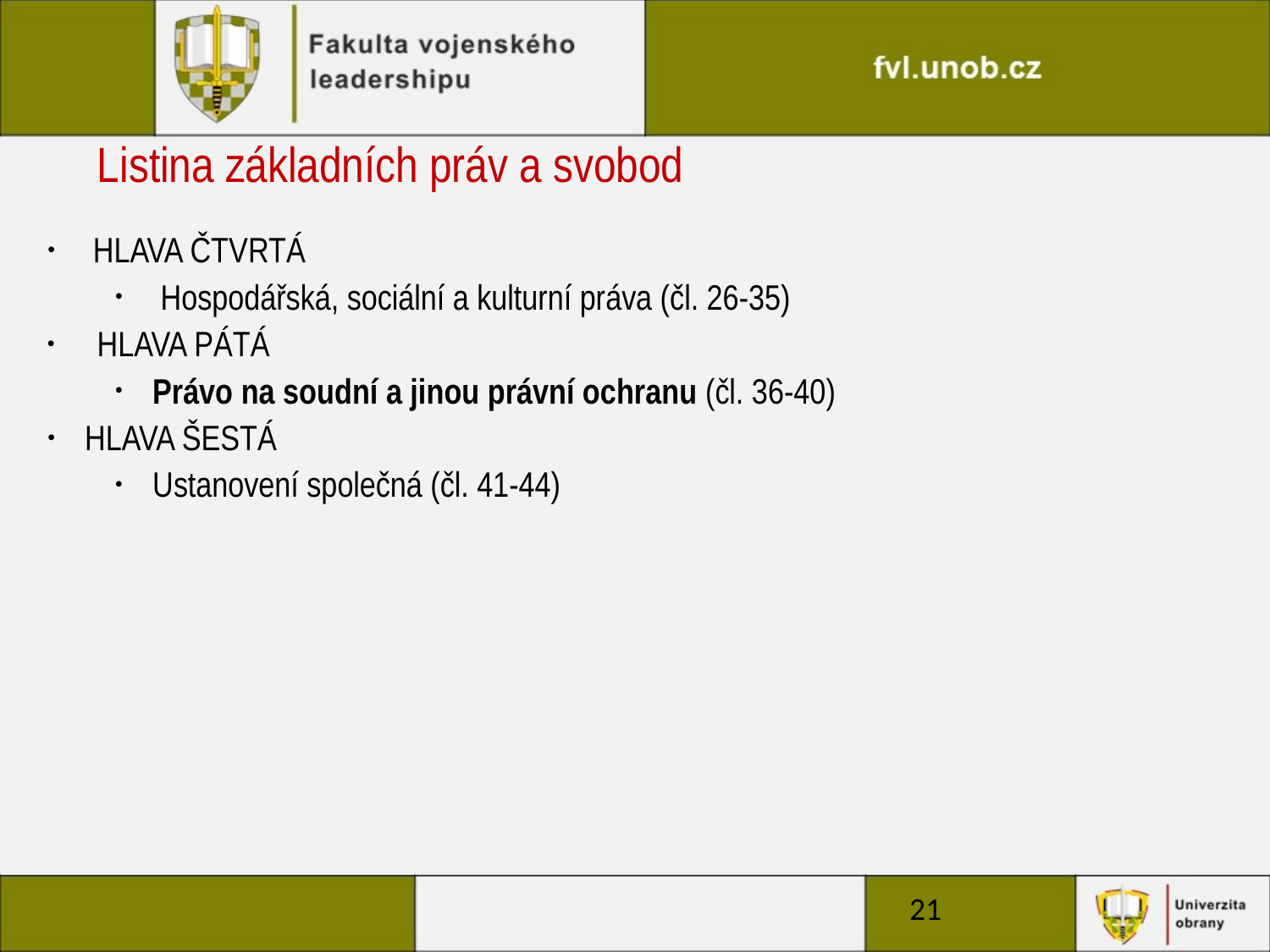

# Listina základních práv a svobod
 HLAVA ČTVRTÁ
 Hospodářská, sociální a kulturní práva (čl. 26-35)
HLAVA PÁTÁ
Právo na soudní a jinou právní ochranu (čl. 36-40)
HLAVA ŠESTÁ
Ustanovení společná (čl. 41-44)
21